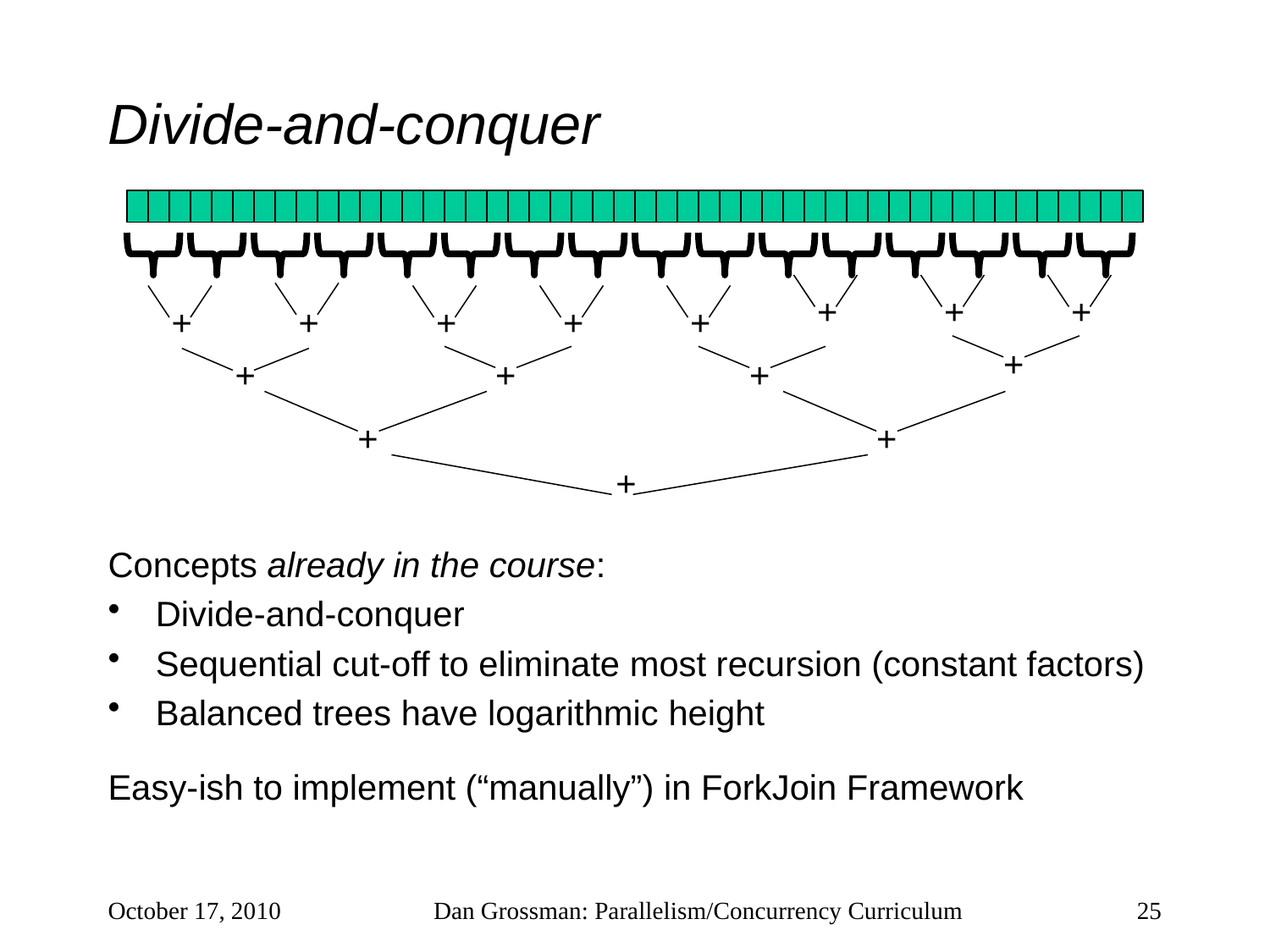

# Divide-and-conquer

+
+
+
+
+
+
+
+
+
+
+
+
+
+
+

Concepts already in the course:
Divide-and-conquer
Sequential cut-off to eliminate most recursion (constant factors)
Balanced trees have logarithmic height

Easy-ish to implement (“manually”) in ForkJoin Framework
October 17, 2010
Dan Grossman: Parallelism/Concurrency Curriculum
25